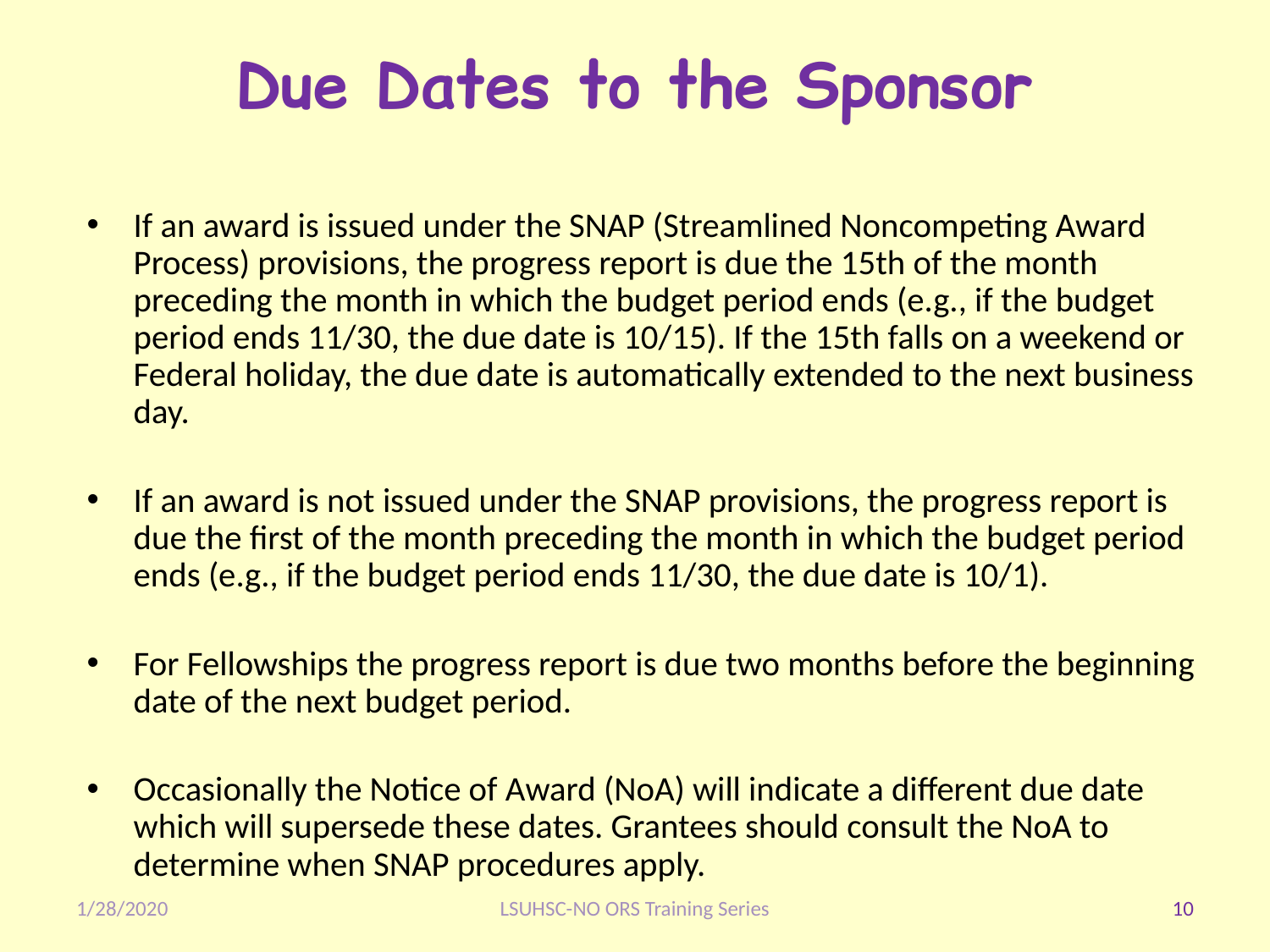

# Due Dates to the Sponsor
If an award is issued under the SNAP (Streamlined Noncompeting Award Process) provisions, the progress report is due the 15th of the month preceding the month in which the budget period ends (e.g., if the budget period ends 11/30, the due date is 10/15). If the 15th falls on a weekend or Federal holiday, the due date is automatically extended to the next business day.

If an award is not issued under the SNAP provisions, the progress report is due the first of the month preceding the month in which the budget period ends (e.g., if the budget period ends 11/30, the due date is 10/1).

For Fellowships the progress report is due two months before the beginning date of the next budget period.

Occasionally the Notice of Award (NoA) will indicate a different due date which will supersede these dates. Grantees should consult the NoA to determine when SNAP procedures apply.
1/28/2020
LSUHSC-NO ORS Training Series
10